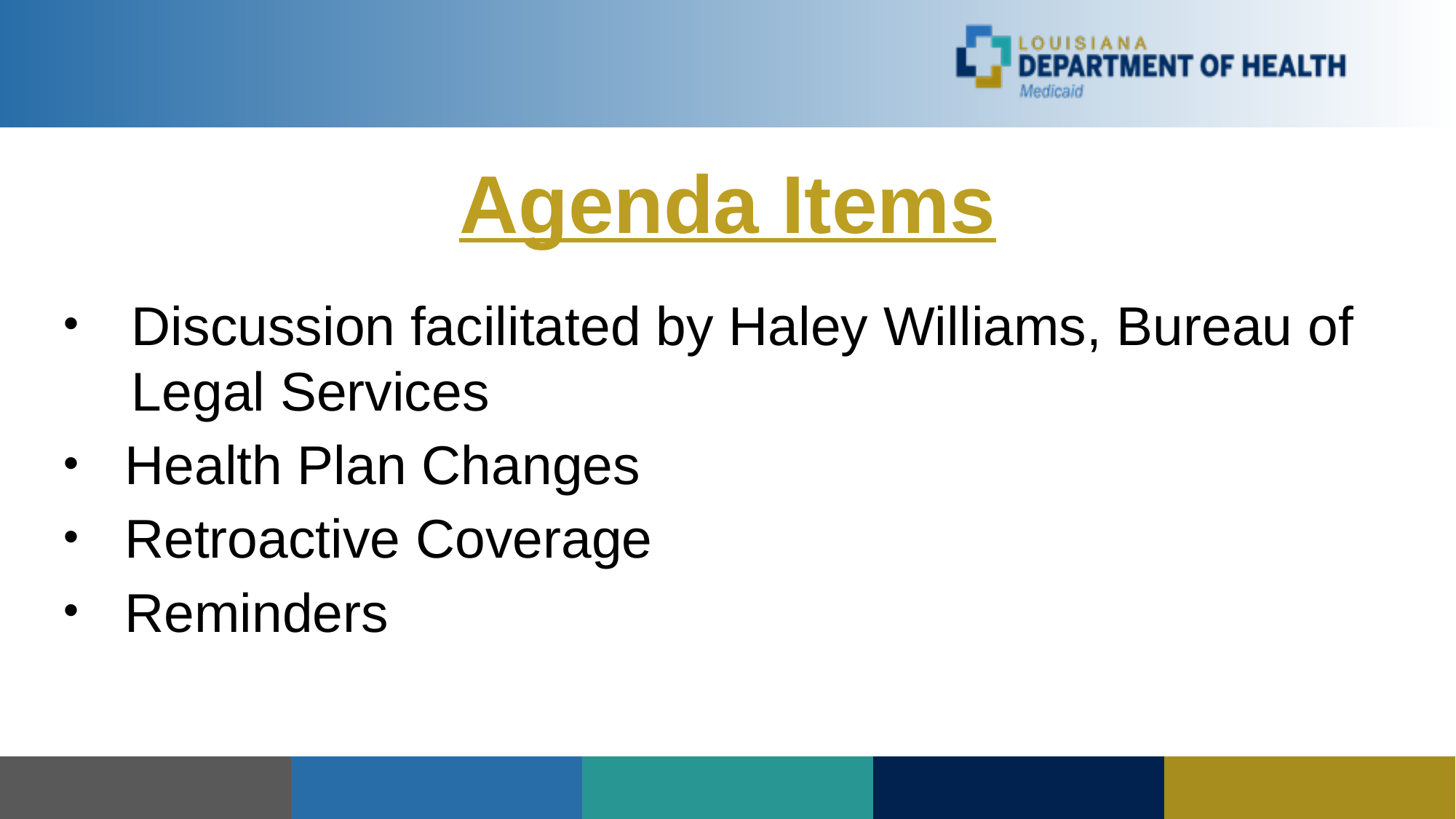

# Agenda Items

Discussion facilitated by Haley Williams, Bureau of Legal Services
Health Plan Changes
Retroactive Coverage
Reminders
|  |  |  |  |  |
| --- | --- | --- | --- | --- |